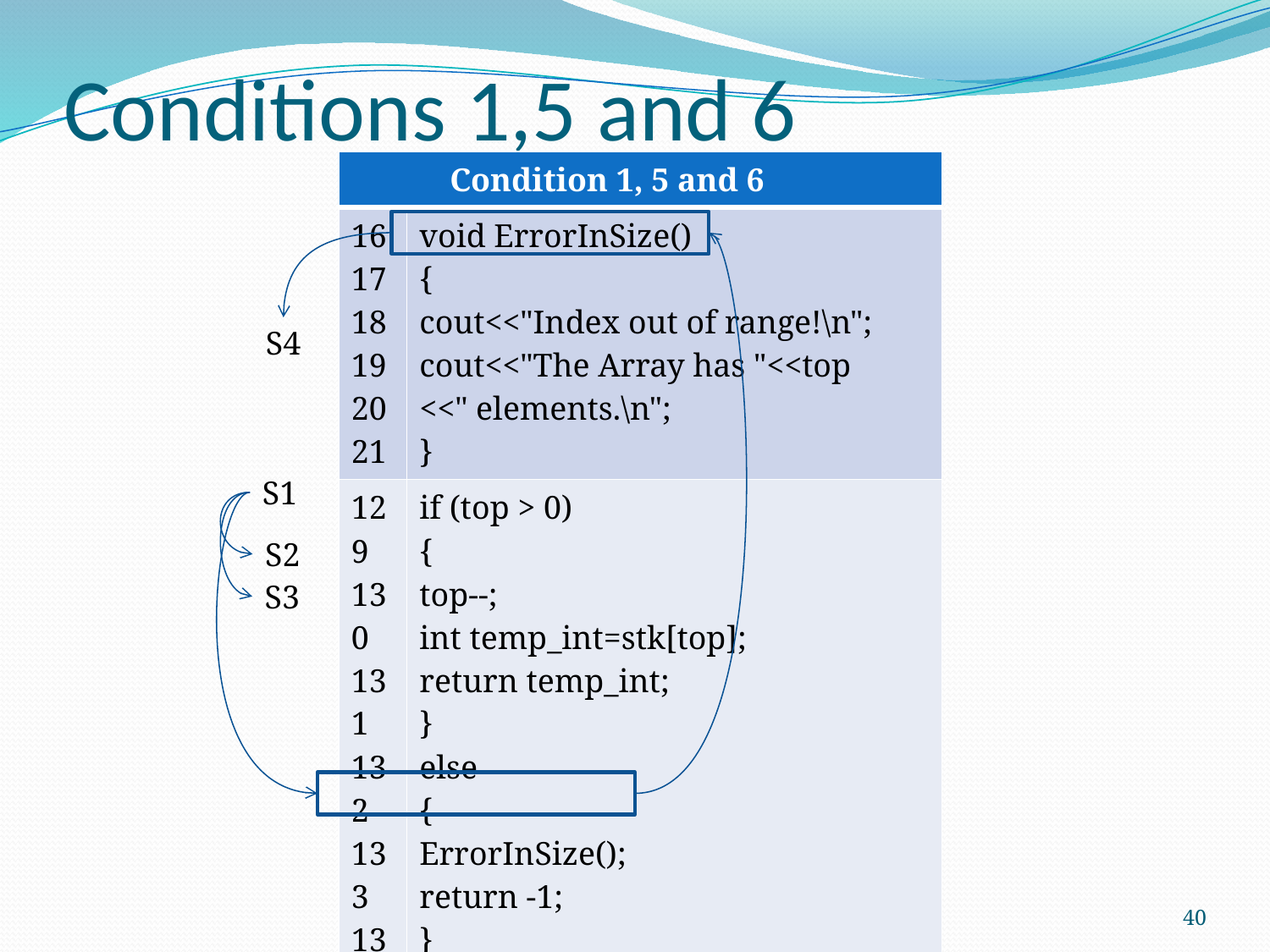

# Conditions 1,5 and 6
| Condition 1, 5 and 6 |  |
| --- | --- |
| 16 17 18 19 20 21 | void ErrorInSize() { cout<<"Index out of range!\n"; cout<<"The Array has "<<top <<" elements.\n"; } |
| 129 130 131 132 133 134 135 136 137 138 139 | if (top > 0) { top--; int temp\_int=stk[top]; return temp\_int; } else { ErrorInSize(); return -1; } |

S4
S1
S2
S3

40